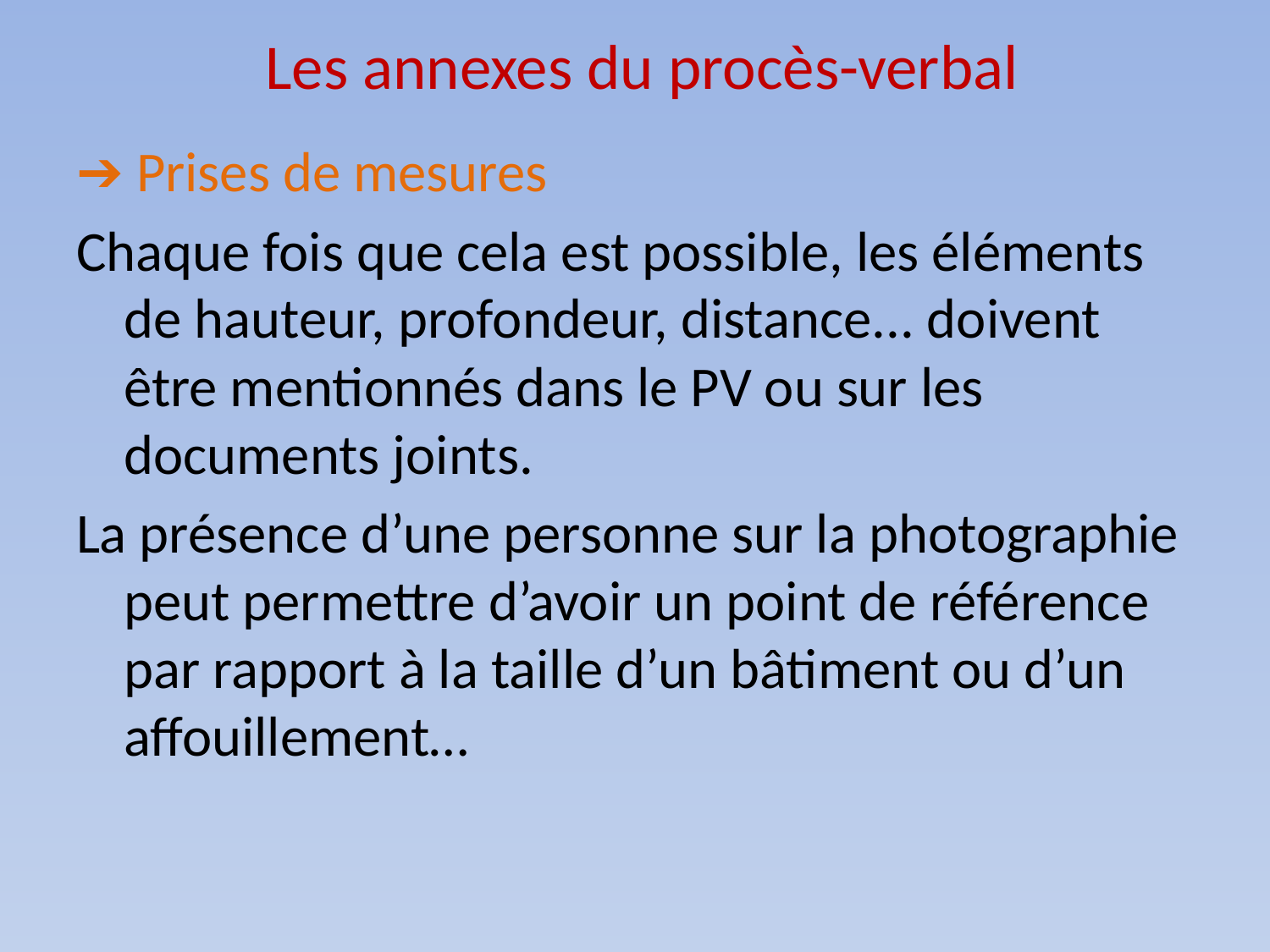

# Les annexes du procès-verbal
➔ Prises de mesures
Chaque fois que cela est possible, les éléments de hauteur, profondeur, distance... doivent être mentionnés dans le PV ou sur les documents joints.
La présence d’une personne sur la photographie peut permettre d’avoir un point de référence par rapport à la taille d’un bâtiment ou d’un affouillement…